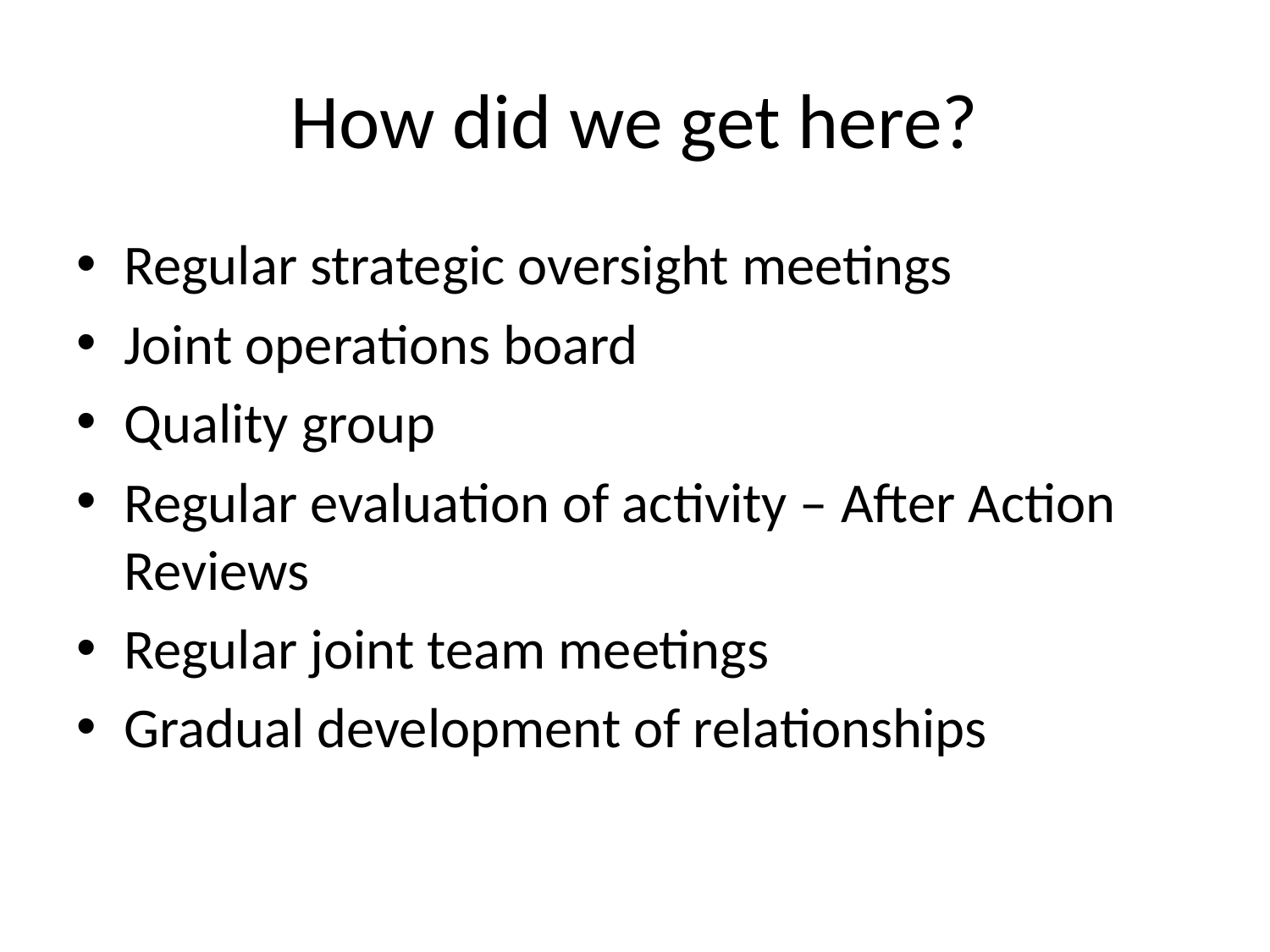

# How did we get here?
Regular strategic oversight meetings
Joint operations board
Quality group
Regular evaluation of activity – After Action Reviews
Regular joint team meetings
Gradual development of relationships